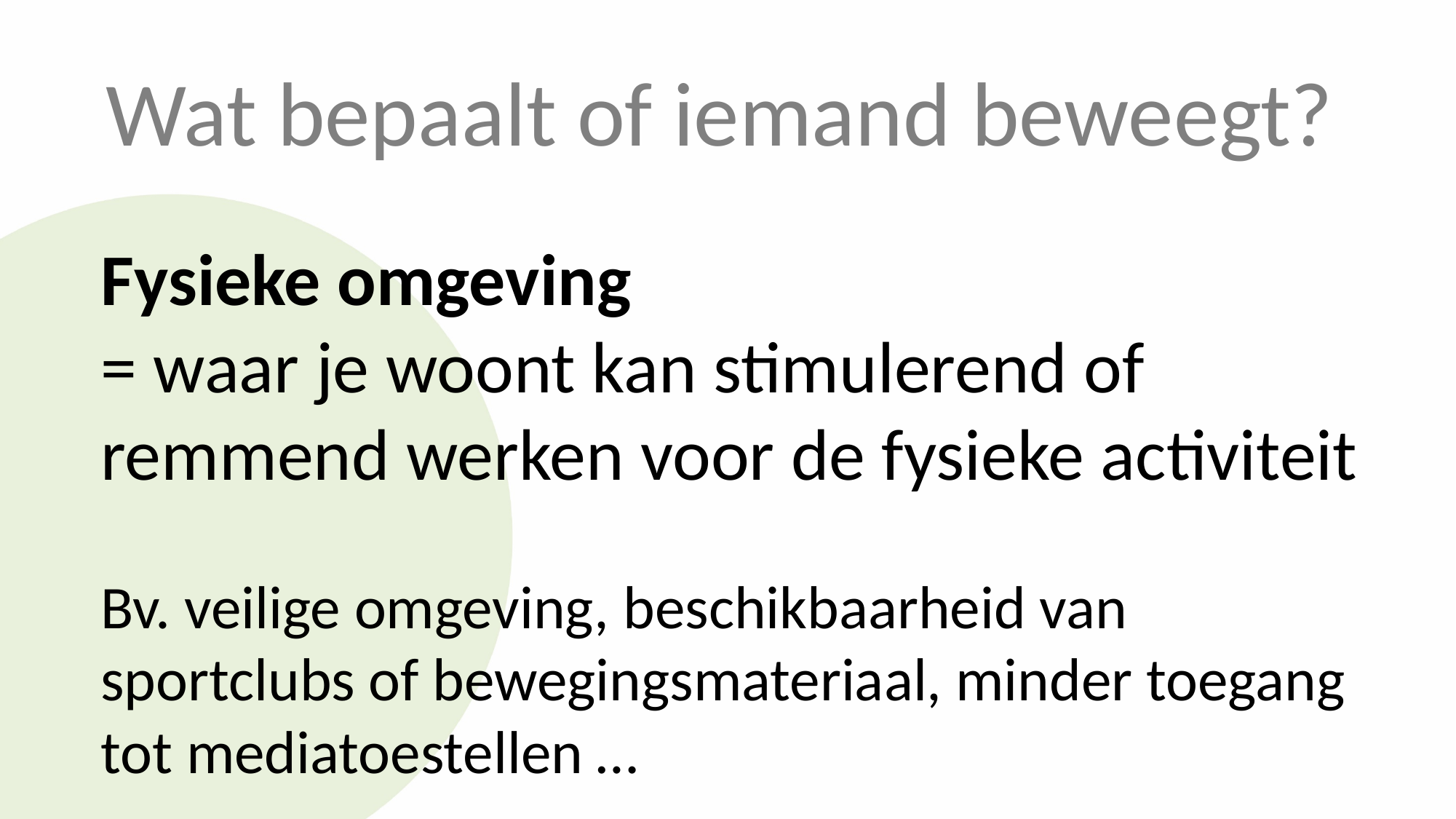

Wat bepaalt of iemand beweegt?

Fysieke omgeving
= waar je woont kan stimulerend of remmend werken voor de fysieke activiteit
Bv. veilige omgeving, beschikbaarheid van sportclubs of bewegingsmateriaal, minder toegang tot mediatoestellen …